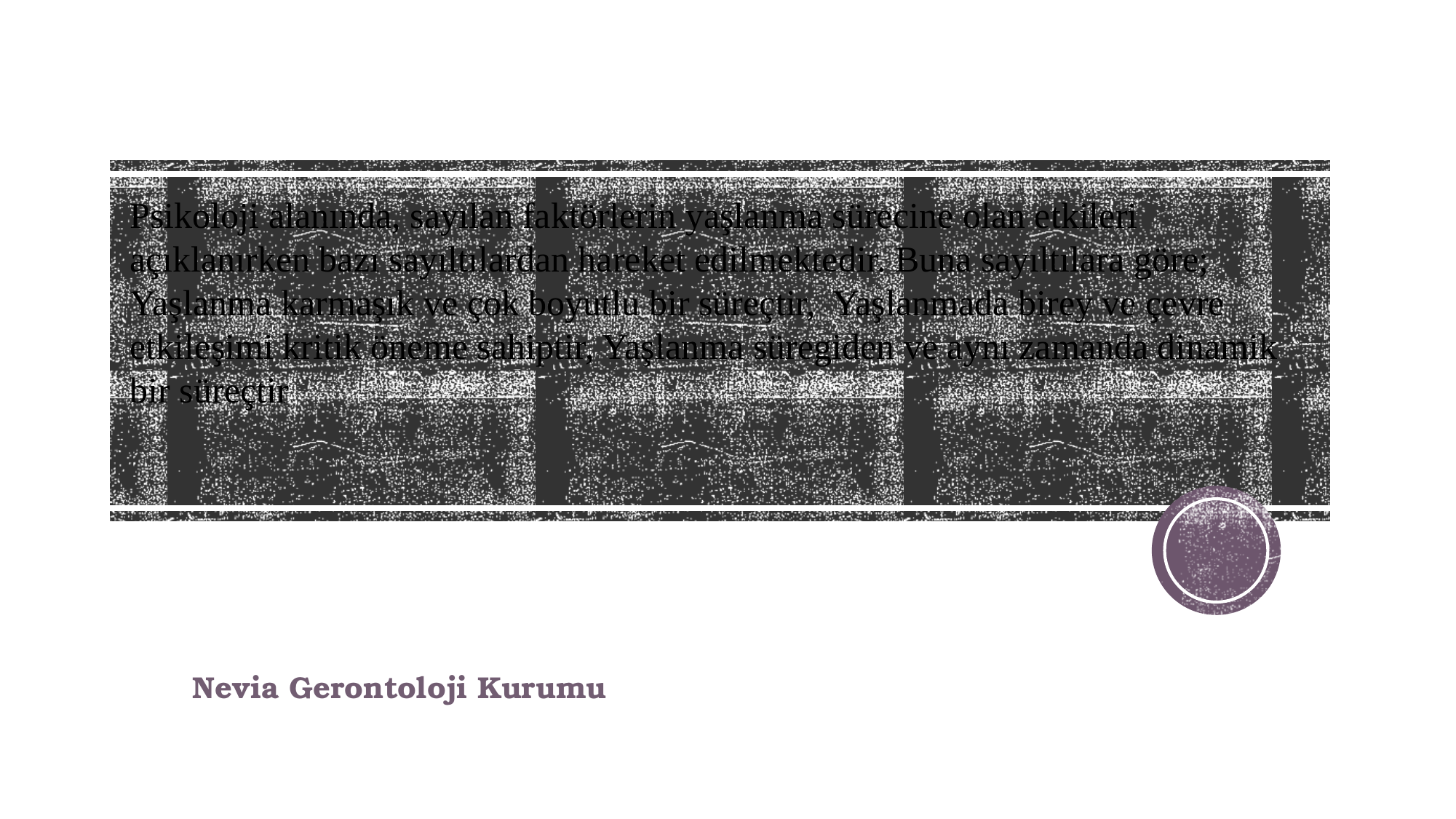

# Psikoloji alanında, sayılan faktörlerin yaşlanma sürecine olan etkileri açıklanırken bazı sayıltılardan hareket edilmektedir. Buna sayıltılara göre;  Yaşlanma karmaşık ve çok boyutlu bir süreçtir,  Yaşlanmada birey ve çevre etkileşimi kritik öneme sahiptir, Yaşlanma süregiden ve aynı zamanda dinamik bir süreçtir
Nevia Gerontoloji Kurumu